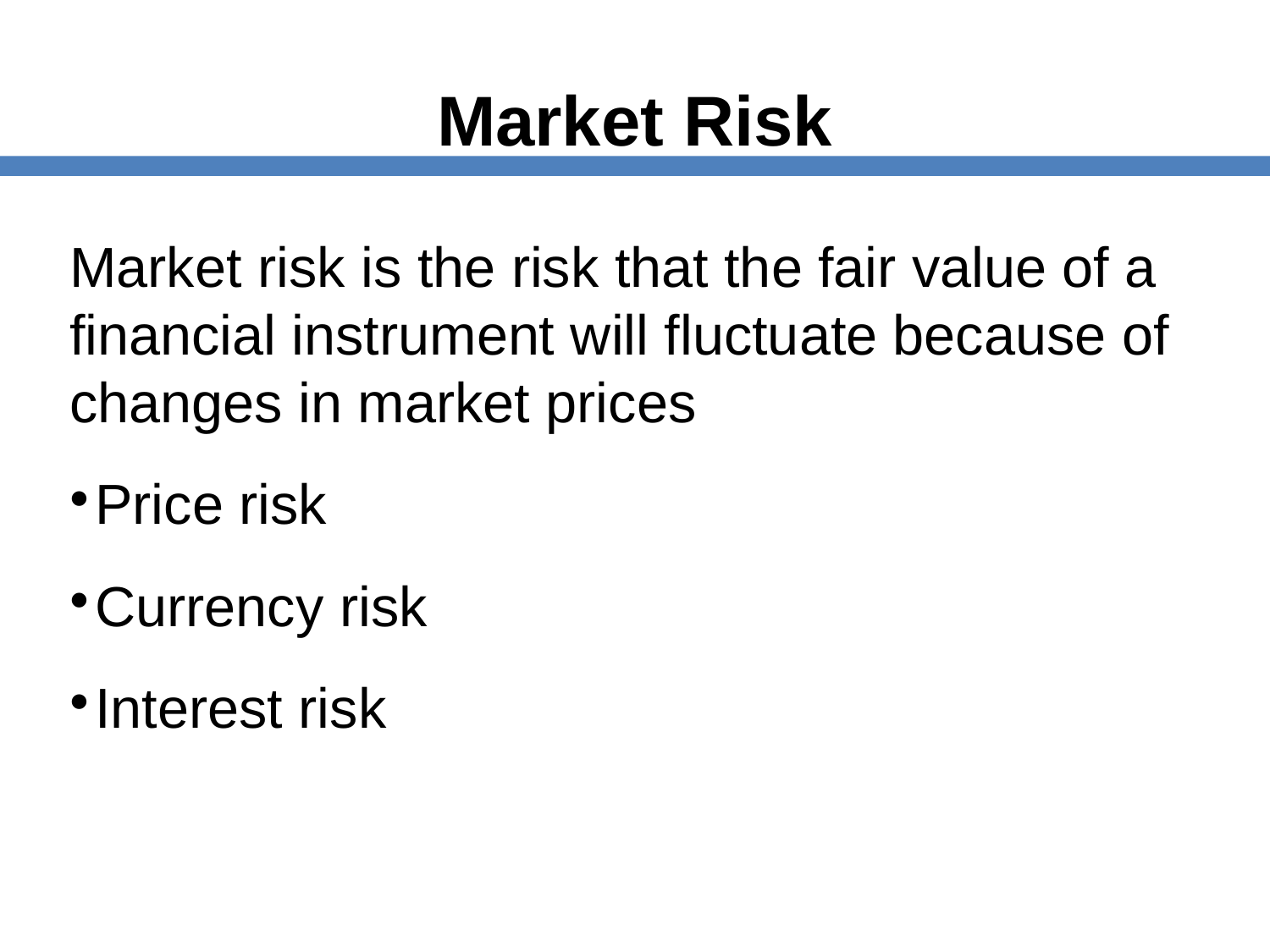

# Market Risk

Market risk is the risk that the fair value of a financial instrument will fluctuate because of changes in market prices
Price risk
Currency risk
Interest risk